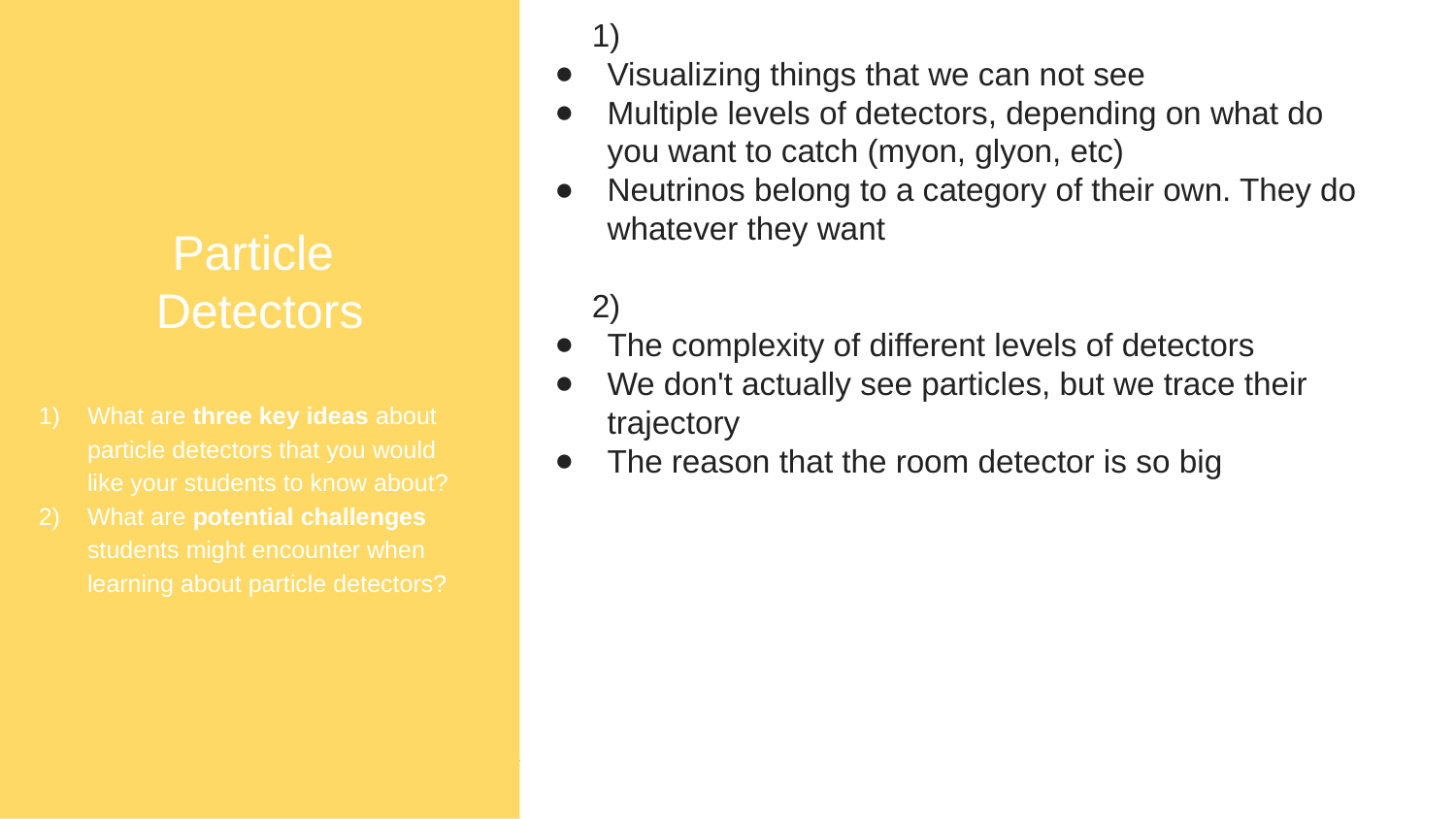

Particle
Detectors

What are three key ideas about particle detectors that you would like your students to know about?
What are potential challenges students might encounter when learning about particle detectors?
1)
Visualizing things that we can not see
Multiple levels of detectors, depending on what do you want to catch (myon, glyon, etc)
Neutrinos belong to a category of their own. They do whatever they want

2)
The complexity of different levels of detectors
We don't actually see particles, but we trace their trajectory
The reason that the room detector is so big